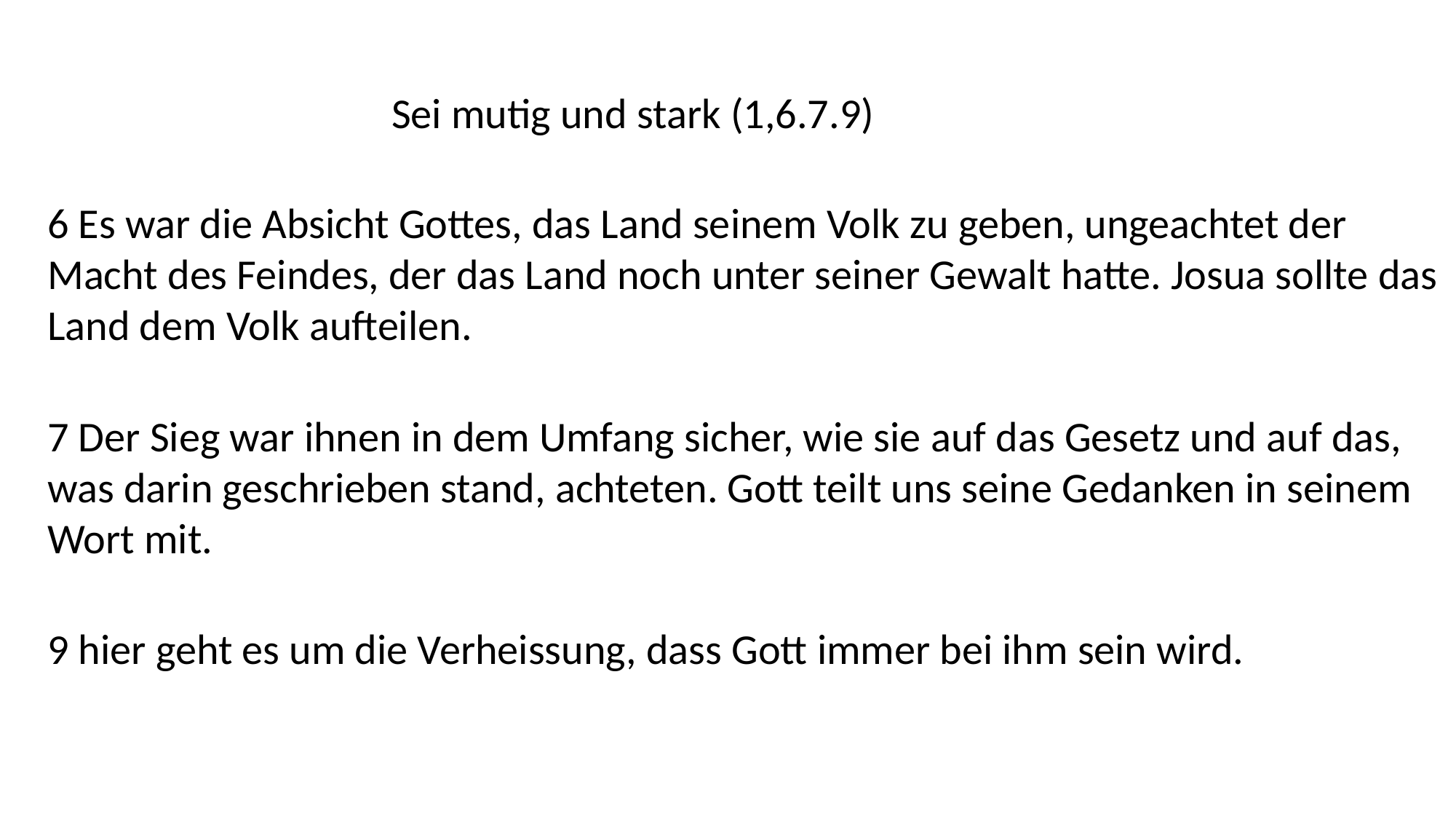

Sei mutig und stark (1,6.7.9)
6 Es war die Absicht Gottes, das Land seinem Volk zu geben, ungeachtet der Macht des Feindes, der das Land noch unter seiner Gewalt hatte. Josua sollte das Land dem Volk aufteilen.
7 Der Sieg war ihnen in dem Umfang sicher, wie sie auf das Gesetz und auf das, was darin geschrieben stand, achteten. Gott teilt uns seine Gedanken in seinem Wort mit.
9 hier geht es um die Verheissung, dass Gott immer bei ihm sein wird.